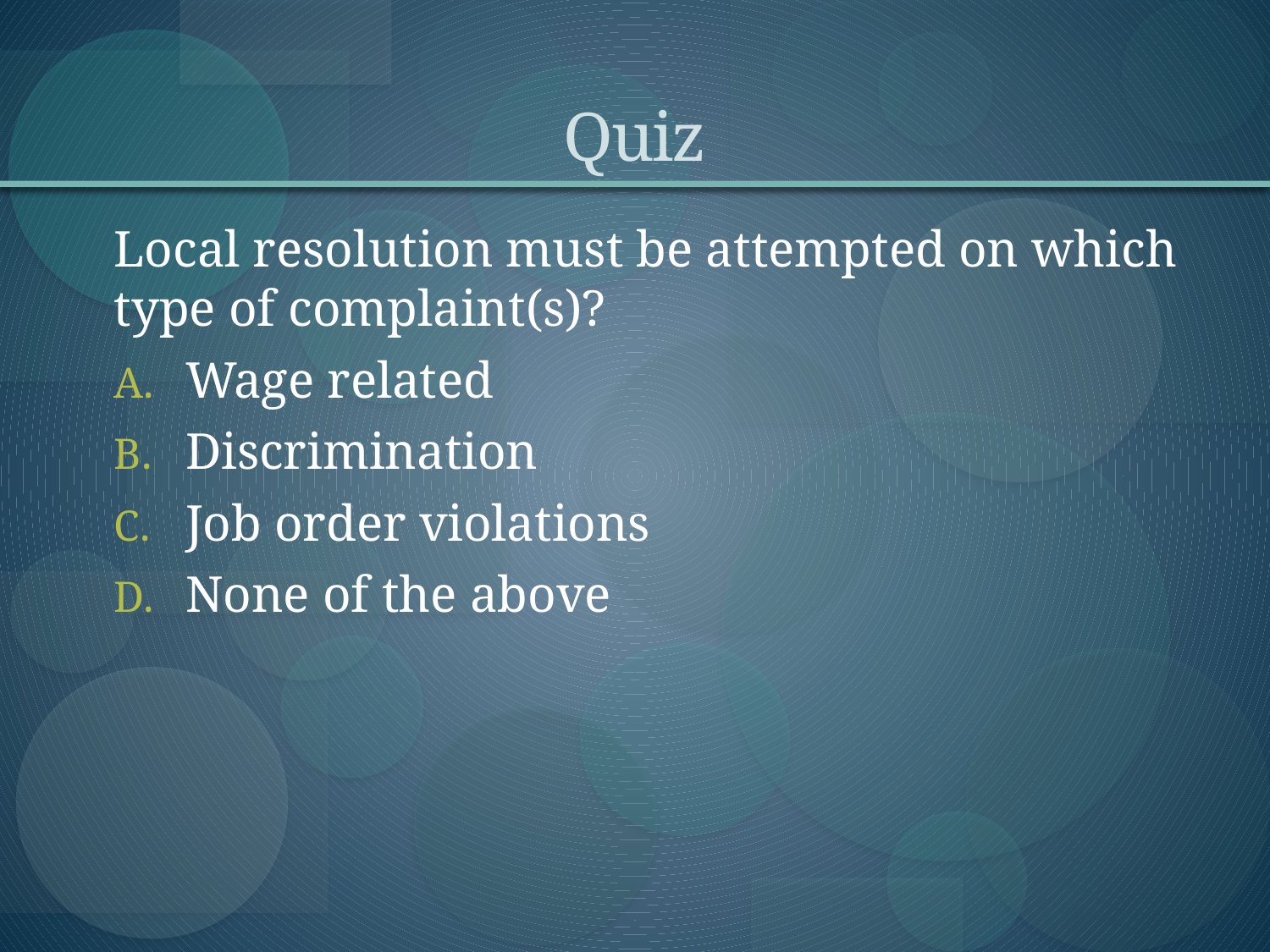

# Quiz
Local resolution must be attempted on which type of complaint(s)?
Wage related
Discrimination
Job order violations
None of the above